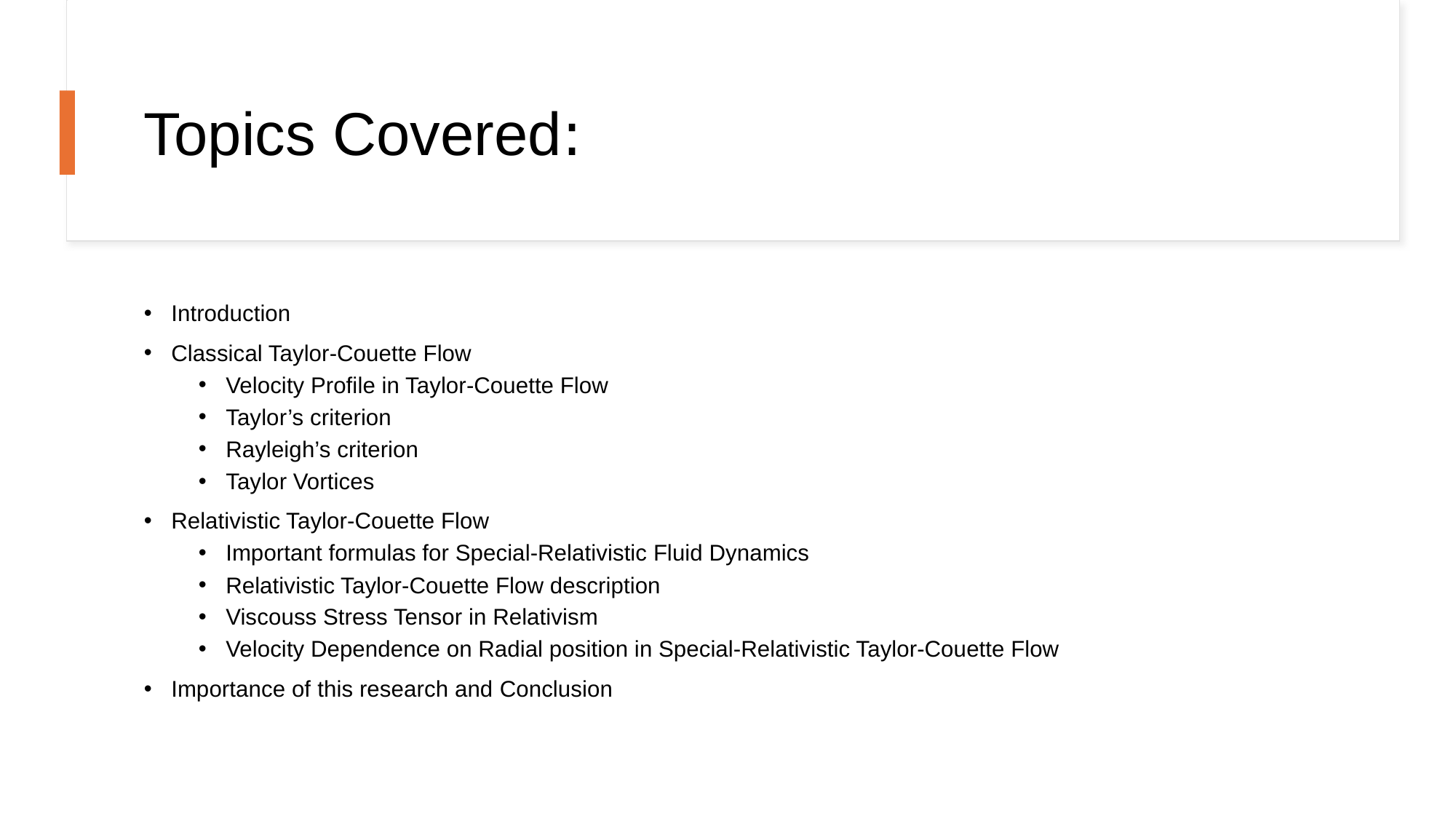

# Topics Covered:

Introduction
Classical Taylor-Couette Flow
Velocity Profile in Taylor-Couette Flow
Taylor’s criterion
Rayleigh’s criterion
Taylor Vortices
Relativistic Taylor-Couette Flow
Important formulas for Special-Relativistic Fluid Dynamics
Relativistic Taylor-Couette Flow description
Viscouss Stress Tensor in Relativism
Velocity Dependence on Radial position in Special-Relativistic Taylor-Couette Flow
Importance of this research and Conclusion